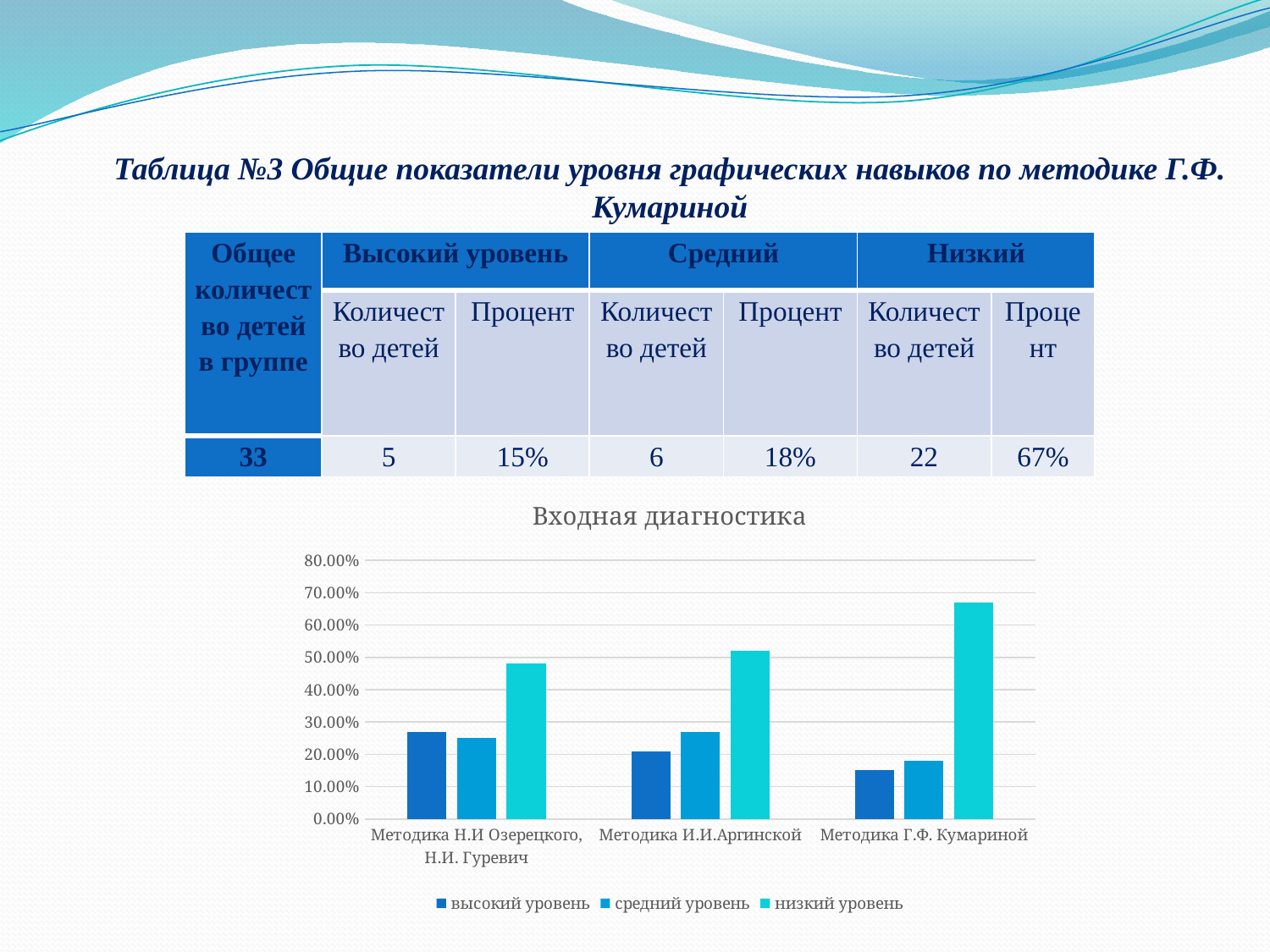

# Таблица №3 Общие показатели уровня графических навыков по методике Г.Ф. Кумариной
| Общее количество детей в группе | Высокий уровень |  | Средний |  | Низкий |  |
| --- | --- | --- | --- | --- | --- | --- |
|  | Количество детей | Процент | Количество детей | Процент | Количество детей | Процент |
| 33 | 5 | 15% | 6 | 18% | 22 | 67% |

### Chart: Входная диагностика

| Category | высокий уровень | средний уровень | низкий уровень |
|---|---|---|---|
| Методика Н.И Озерецкого, Н.И. Гуревич | 0.27 | 0.25 | 0.48 |
| Методика И.И.Аргинской | 0.21 | 0.27 | 0.52 |
| Методика Г.Ф. Кумариной | 0.15 | 0.18 | 0.67 |